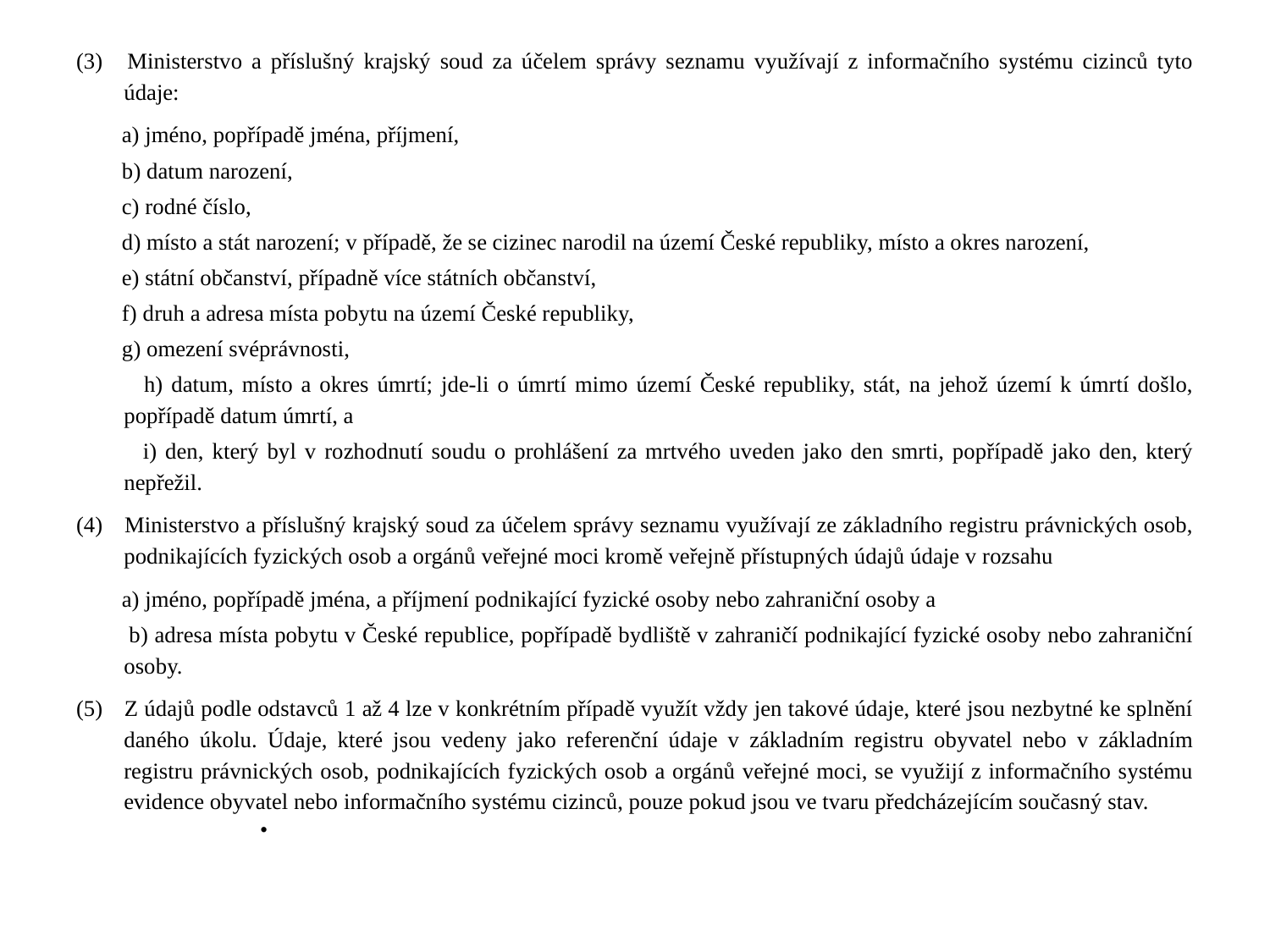

(3) 	Ministerstvo a příslušný krajský soud za účelem správy seznamu využívají z informačního systému cizinců tyto údaje:
        a) jméno, popřípadě jména, příjmení,
        b) datum narození,
        c) rodné číslo,
        d) místo a stát narození; v případě, že se cizinec narodil na území České republiky, místo a okres narození,
        e) státní občanství, případně více státních občanství,
        f) druh a adresa místa pobytu na území České republiky,
        g) omezení svéprávnosti,
        h) datum, místo a okres úmrtí; jde-li o úmrtí mimo území České republiky, stát, na jehož území k úmrtí došlo, popřípadě datum úmrtí, a
        i) den, který byl v rozhodnutí soudu o prohlášení za mrtvého uveden jako den smrti, popřípadě jako den, který nepřežil.
(4) 	Ministerstvo a příslušný krajský soud za účelem správy seznamu využívají ze základního registru právnických osob, podnikajících fyzických osob a orgánů veřejné moci kromě veřejně přístupných údajů údaje v rozsahu
        a) jméno, popřípadě jména, a příjmení podnikající fyzické osoby nebo zahraniční osoby a
        b) adresa místa pobytu v České republice, popřípadě bydliště v zahraničí podnikající fyzické osoby nebo zahraniční osoby.
(5) 	Z údajů podle odstavců 1 až 4 lze v konkrétním případě využít vždy jen takové údaje, které jsou nezbytné ke splnění daného úkolu. Údaje, které jsou vedeny jako referenční údaje v základním registru obyvatel nebo v základním registru právnických osob, podnikajících fyzických osob a orgánů veřejné moci, se využijí z informačního systému evidence obyvatel nebo informačního systému cizinců, pouze pokud jsou ve tvaru předcházejícím současný stav.

#